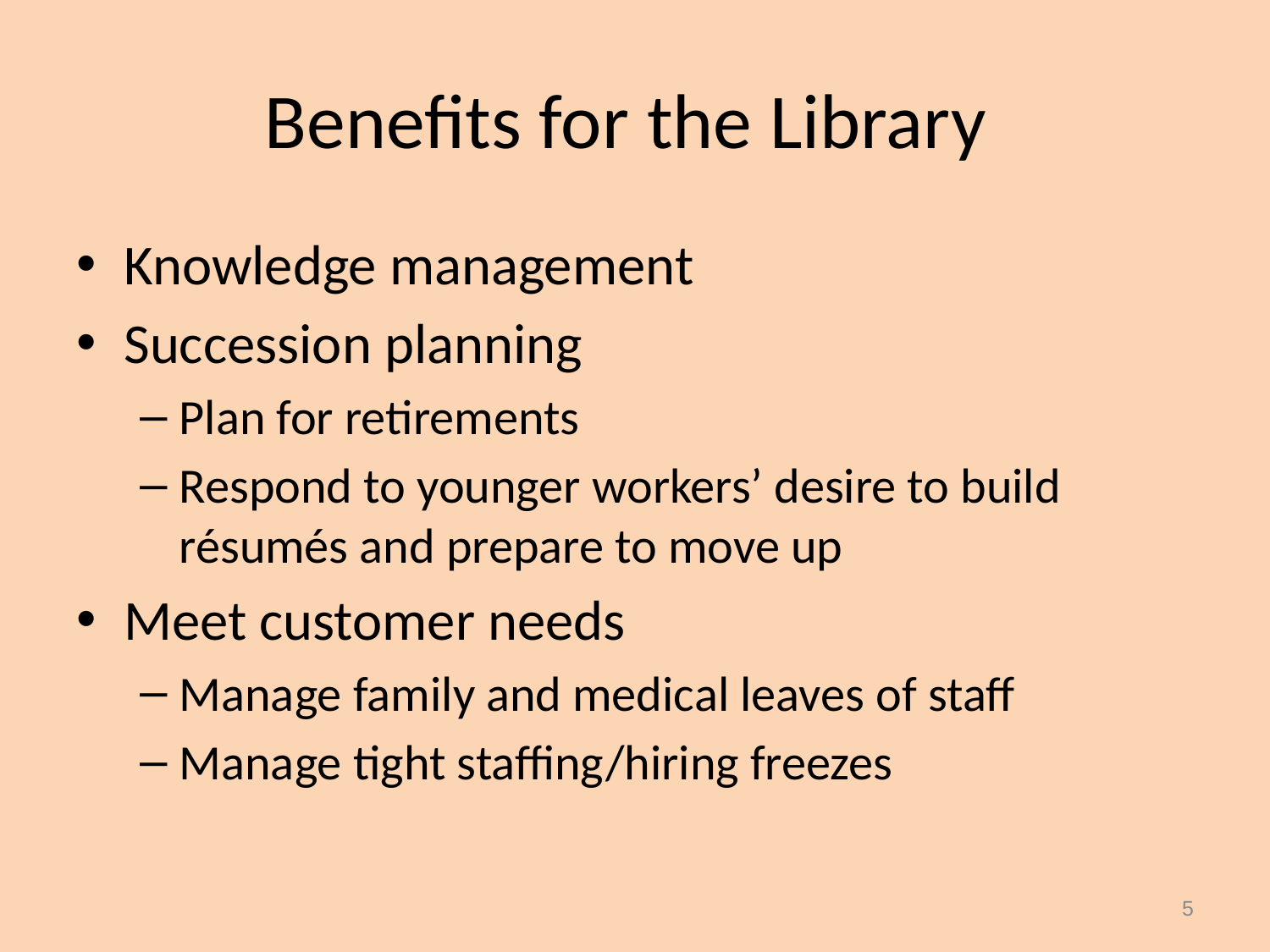

# Benefits for the Library
Knowledge management
Succession planning
Plan for retirements
Respond to younger workers’ desire to build résumés and prepare to move up
Meet customer needs
Manage family and medical leaves of staff
Manage tight staffing/hiring freezes
5